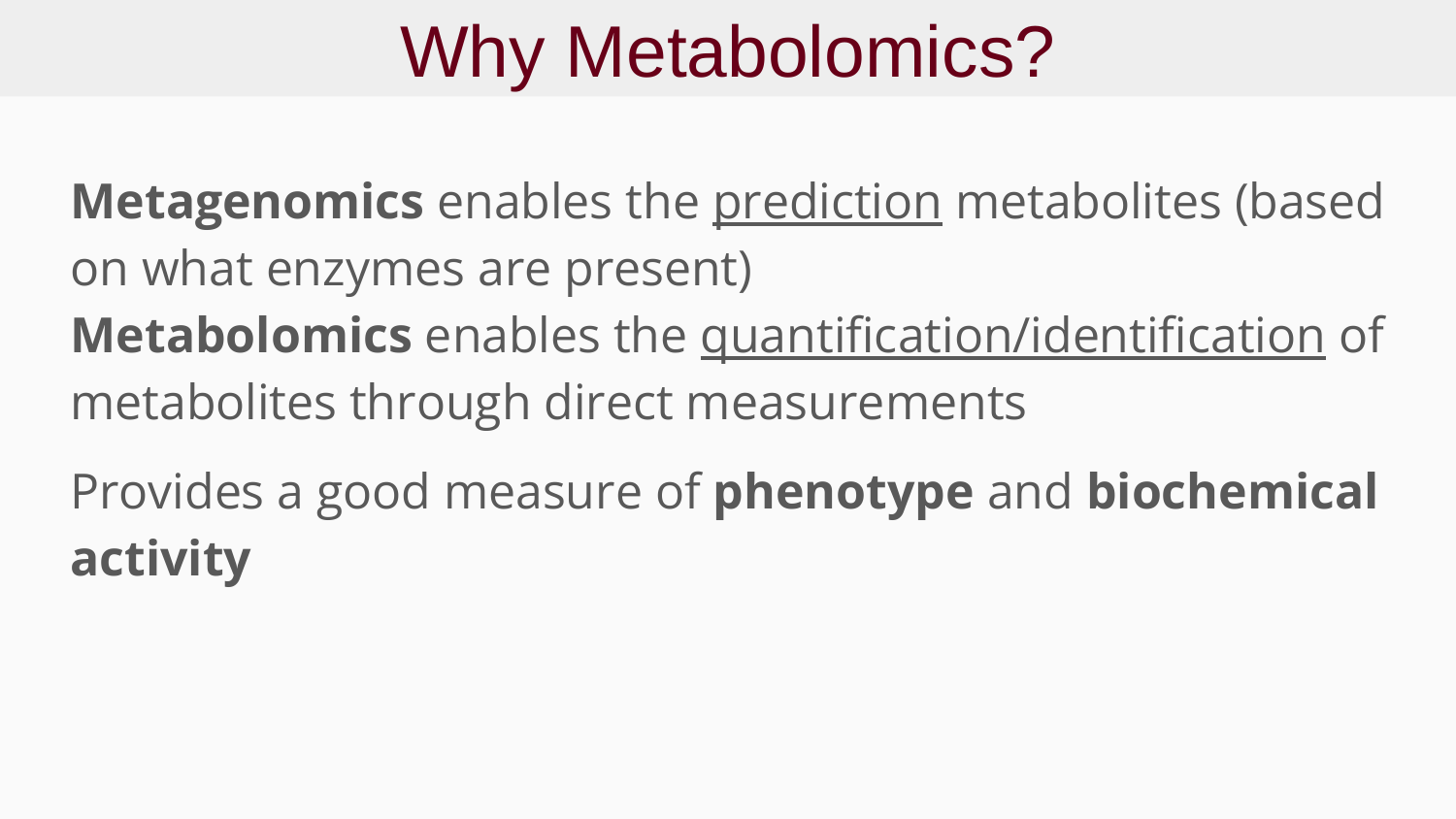

# Why Metabolomics?
Metagenomics enables the prediction metabolites (based on what enzymes are present)
Metabolomics enables the quantification/identification of metabolites through direct measurements

Provides a good measure of phenotype and biochemical activity